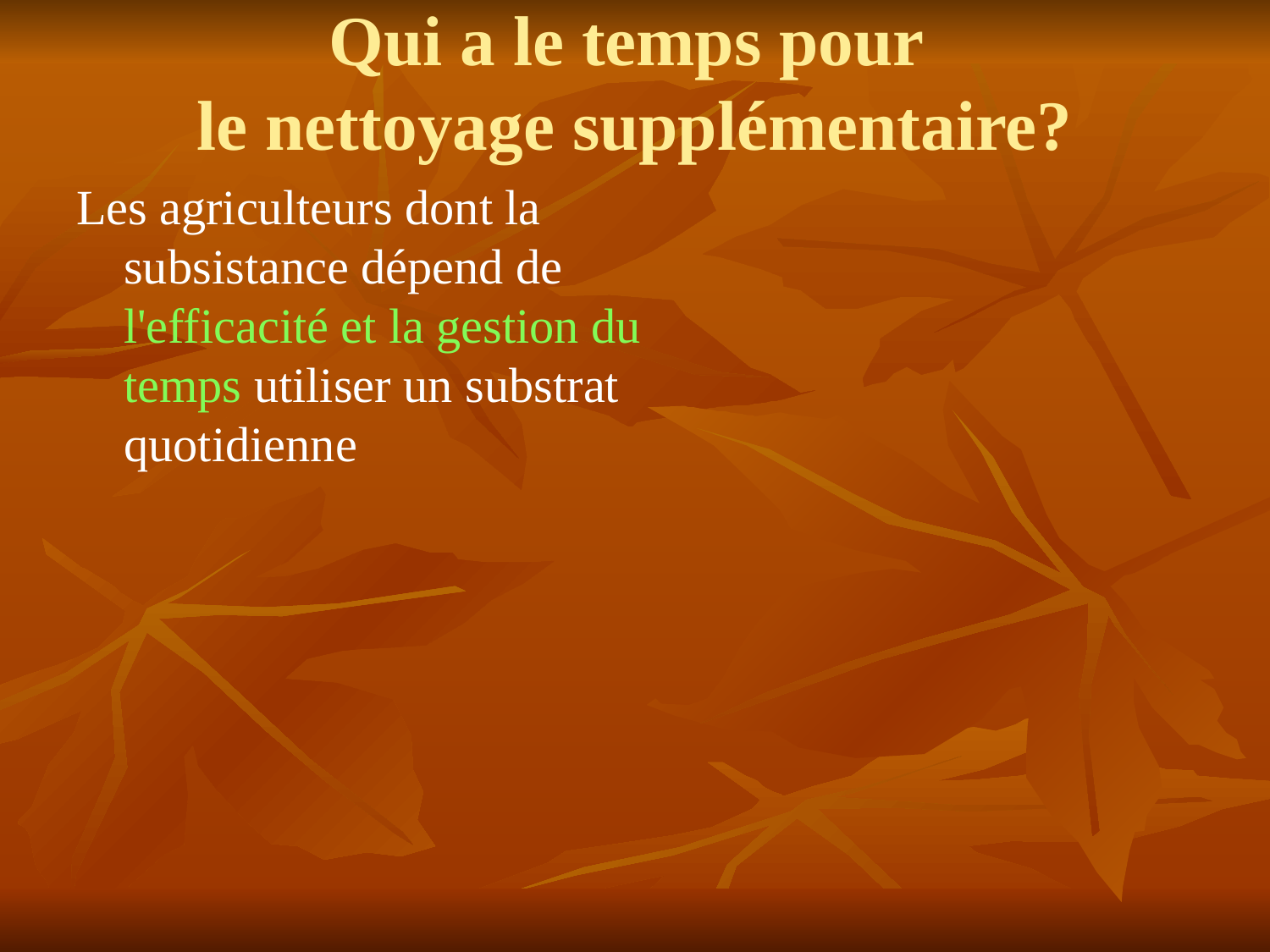

# Qui a le temps pour le nettoyage supplémentaire?
Les agriculteurs dont la subsistance dépend de l'efficacité et la gestion du temps utiliser un substrat quotidienne